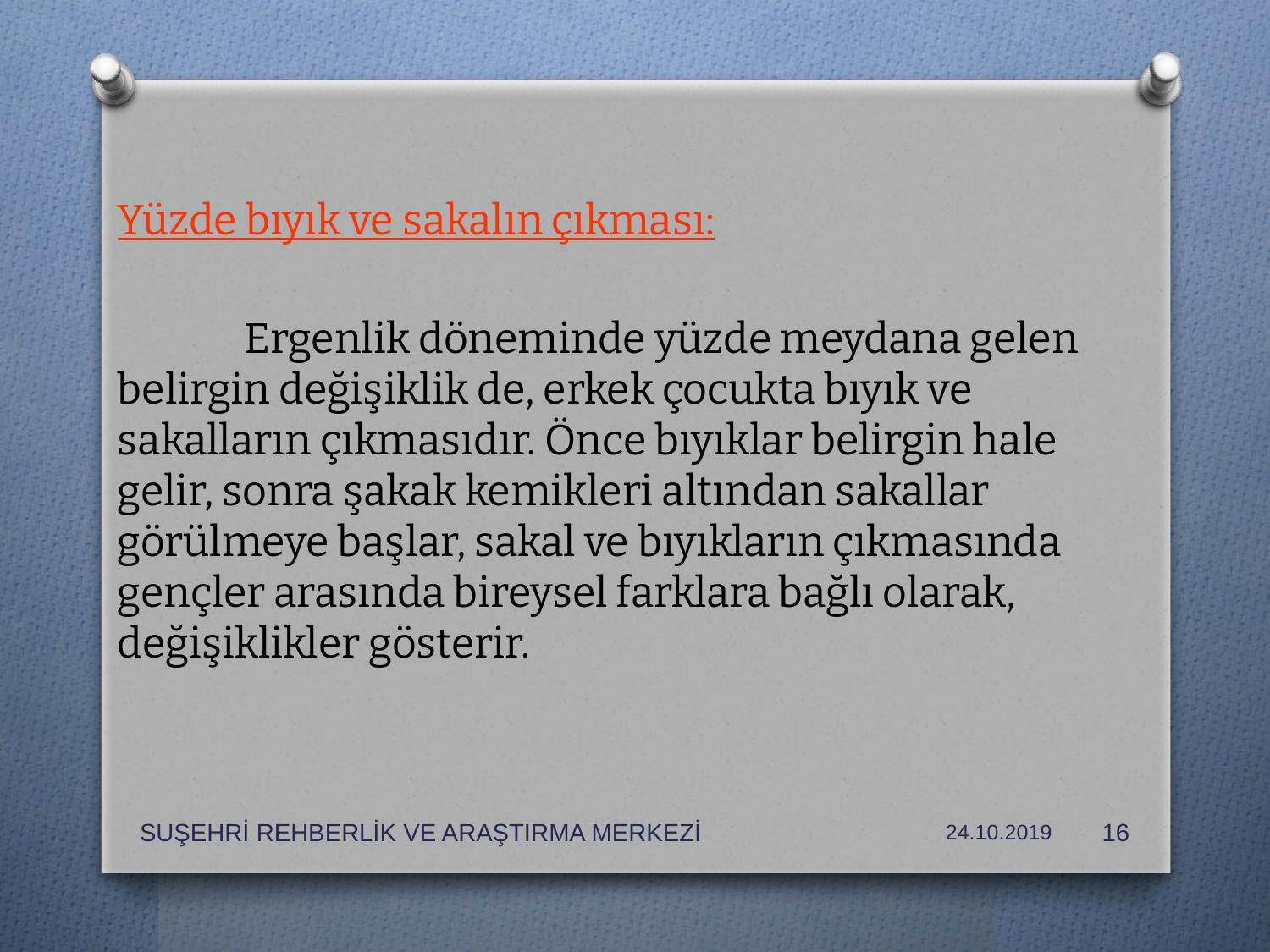

Yüzde bıyık ve sakalın çıkması:

	Ergenlik döneminde yüzde meydana gelen belirgin değişiklik de, erkek çocukta bıyık ve sakalların çıkmasıdır. Önce bıyıklar belirgin hale gelir, sonra şakak kemikleri altından sakallar görülmeye başlar, sakal ve bıyıkların çıkmasında gençler arasında bireysel farklara bağlı olarak, değişiklikler gösterir.

SUŞEHRİ REHBERLİK VE ARAŞTIRMA MERKEZİ
24.10.2019
16